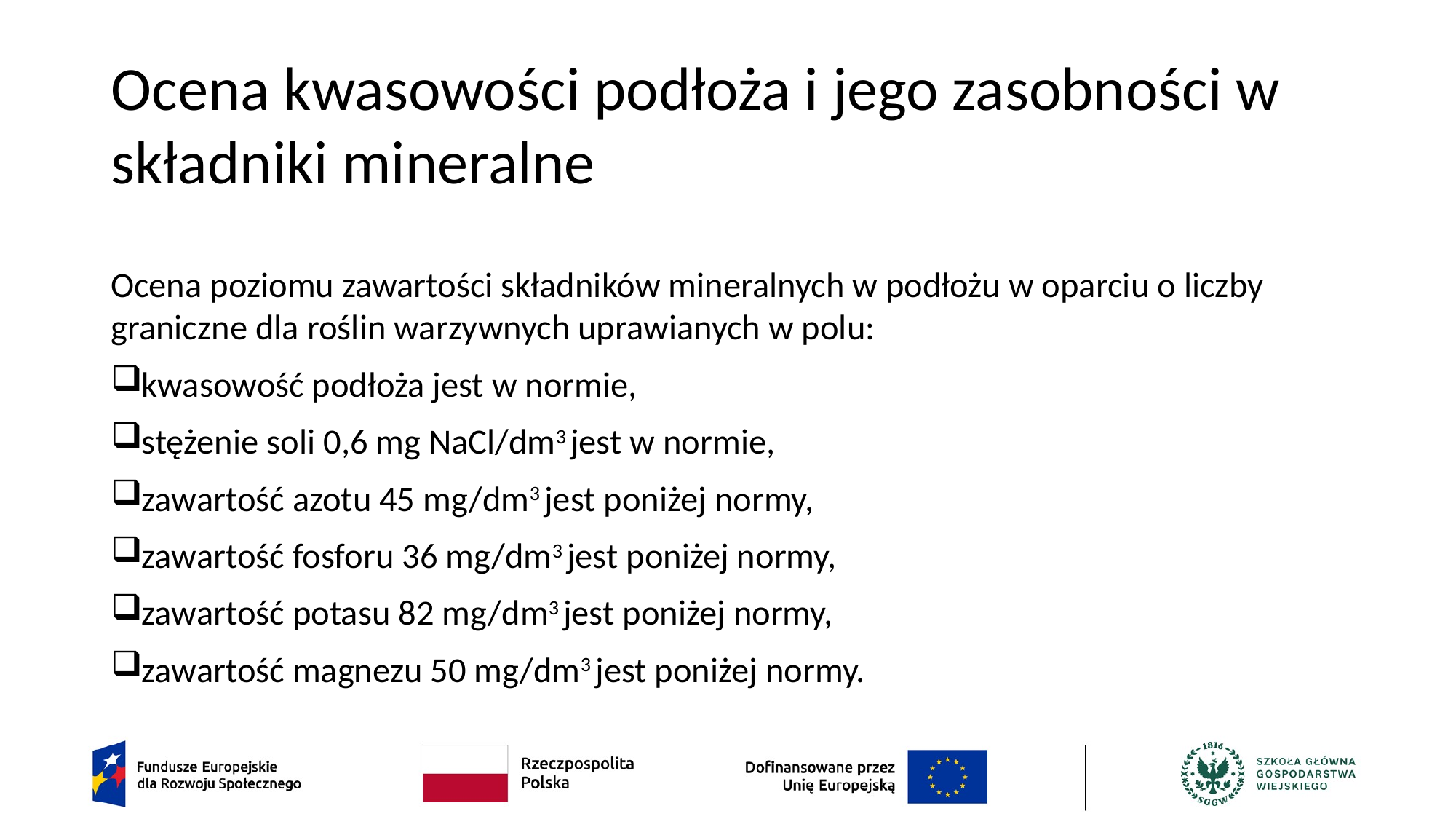

# Ocena kwasowości podłoża i jego zasobności w składniki mineralne
Ocena poziomu zawartości składników mineralnych w podłożu w oparciu o liczby graniczne dla roślin warzywnych uprawianych w polu:
kwasowość podłoża jest w normie,
stężenie soli 0,6 mg NaCl/dm3 jest w normie,
zawartość azotu 45 mg/dm3 jest poniżej normy,
zawartość fosforu 36 mg/dm3 jest poniżej normy,
zawartość potasu 82 mg/dm3 jest poniżej normy,
zawartość magnezu 50 mg/dm3 jest poniżej normy.